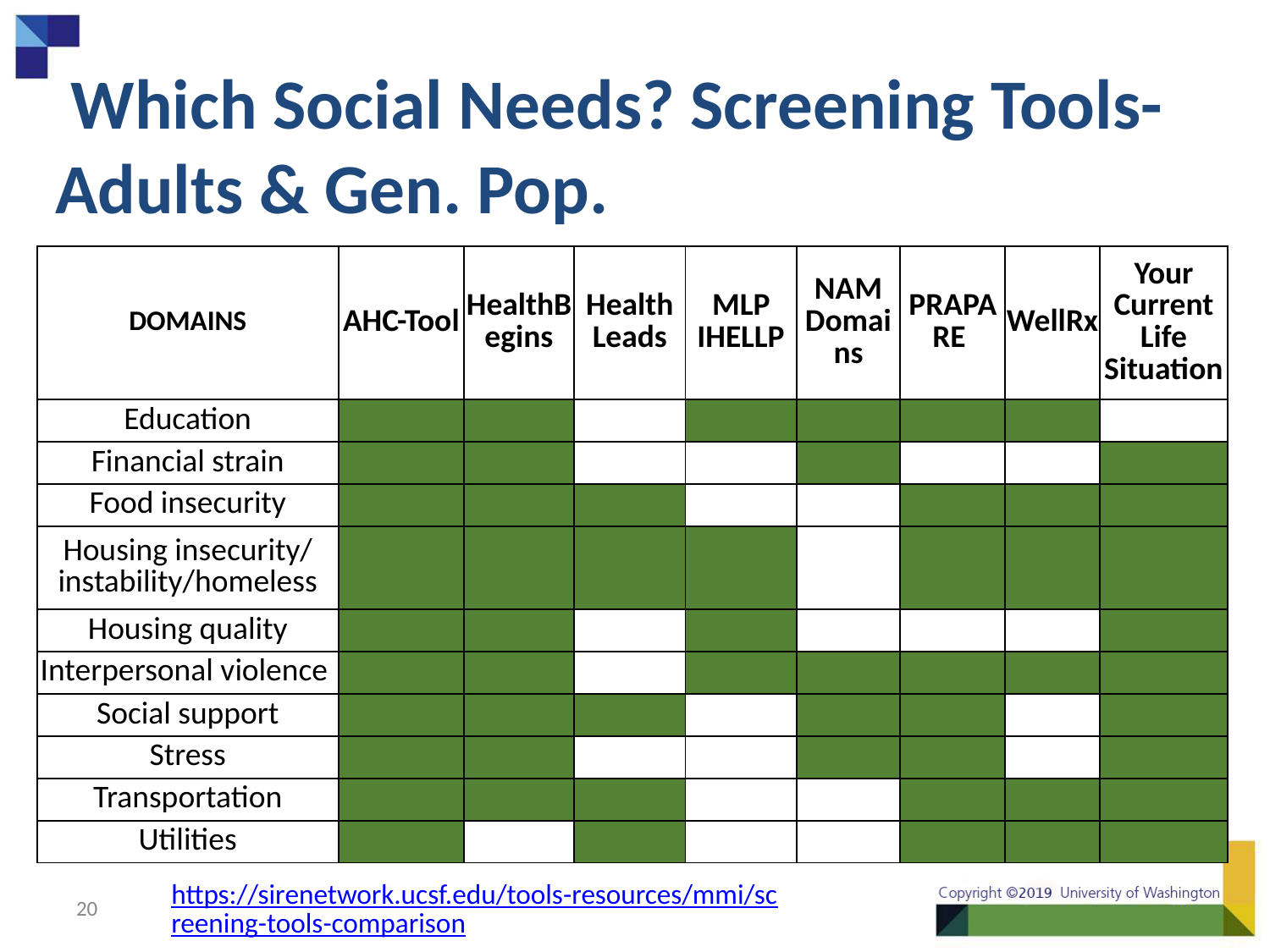

# Which Social Needs? Screening Tools- Adults & Gen. Pop.
| DOMAINS | AHC-Tool | HealthBegins | Health Leads | MLP IHELLP | NAM Domains | PRAPARE | WellRx | Your Current Life Situation |
| --- | --- | --- | --- | --- | --- | --- | --- | --- |
| Education |  |  |  |  |  |  |  |  |
| Financial strain |  |  |  |  |  |  |  |  |
| Food insecurity |  |  |  |  |  |  |  |  |
| Housing insecurity/ instability/homeless |  |  |  |  |  |  |  |  |
| Housing quality |  |  |  |  |  |  |  |  |
| Interpersonal violence |  |  |  |  |  |  |  |  |
| Social support |  |  |  |  |  |  |  |  |
| Stress |  |  |  |  |  |  |  |  |
| Transportation |  |  |  |  |  |  |  |  |
| Utilities |  |  |  |  |  |  |  |  |
https://sirenetwork.ucsf.edu/tools-resources/mmi/screening-tools-comparison
20